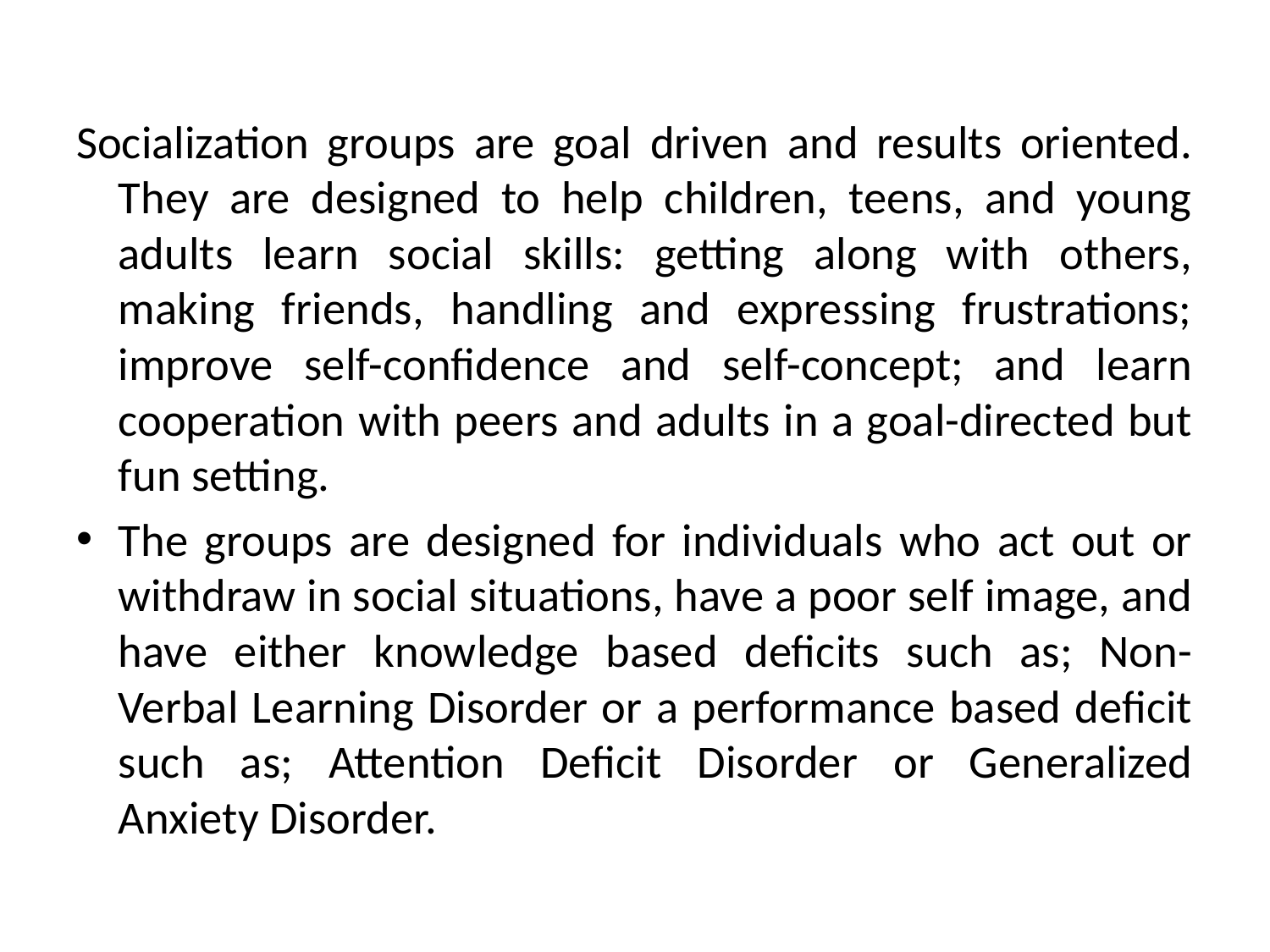

Socialization groups are goal driven and results oriented. They are designed to help children, teens, and young adults learn social skills: getting along with others, making friends, handling and expressing frustrations; improve self-confidence and self-concept; and learn cooperation with peers and adults in a goal-directed but fun setting.
The groups are designed for individuals who act out or withdraw in social situations, have a poor self image, and have either knowledge based deficits such as; Non-Verbal Learning Disorder or a performance based deficit such as; Attention Deficit Disorder or Generalized Anxiety Disorder.